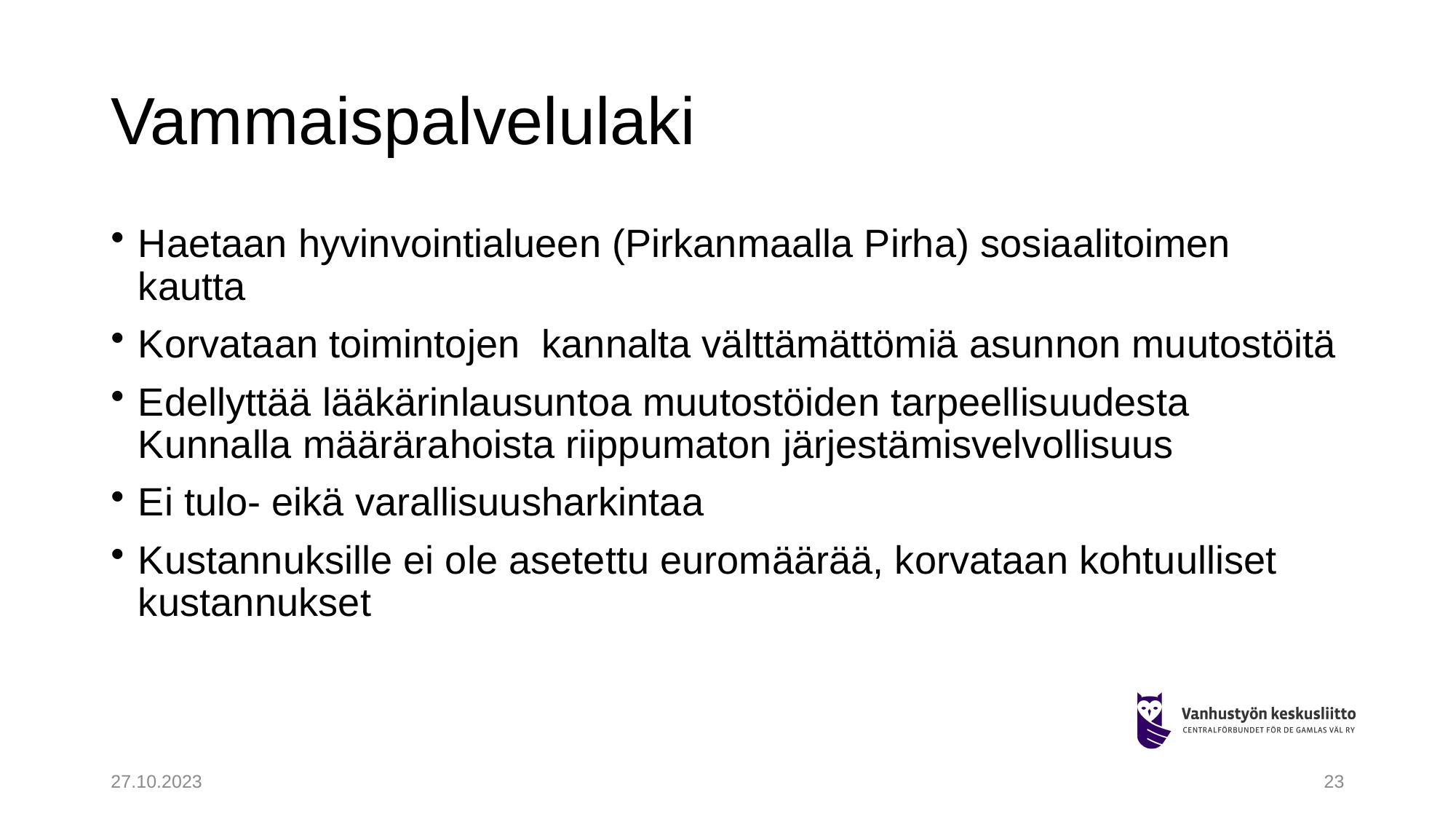

# Vammaispalvelulaki
Haetaan hyvinvointialueen (Pirkanmaalla Pirha) sosiaalitoimen kautta
Korvataan toimintojen  kannalta välttämättömiä asunnon muutostöitä
Edellyttää lääkärinlausuntoa muutostöiden tarpeellisuudesta Kunnalla määrärahoista riippumaton järjestämisvelvollisuus
Ei tulo- eikä varallisuusharkintaa
Kustannuksille ei ole asetettu euromäärää, korvataan kohtuulliset kustannukset

27.10.2023
23